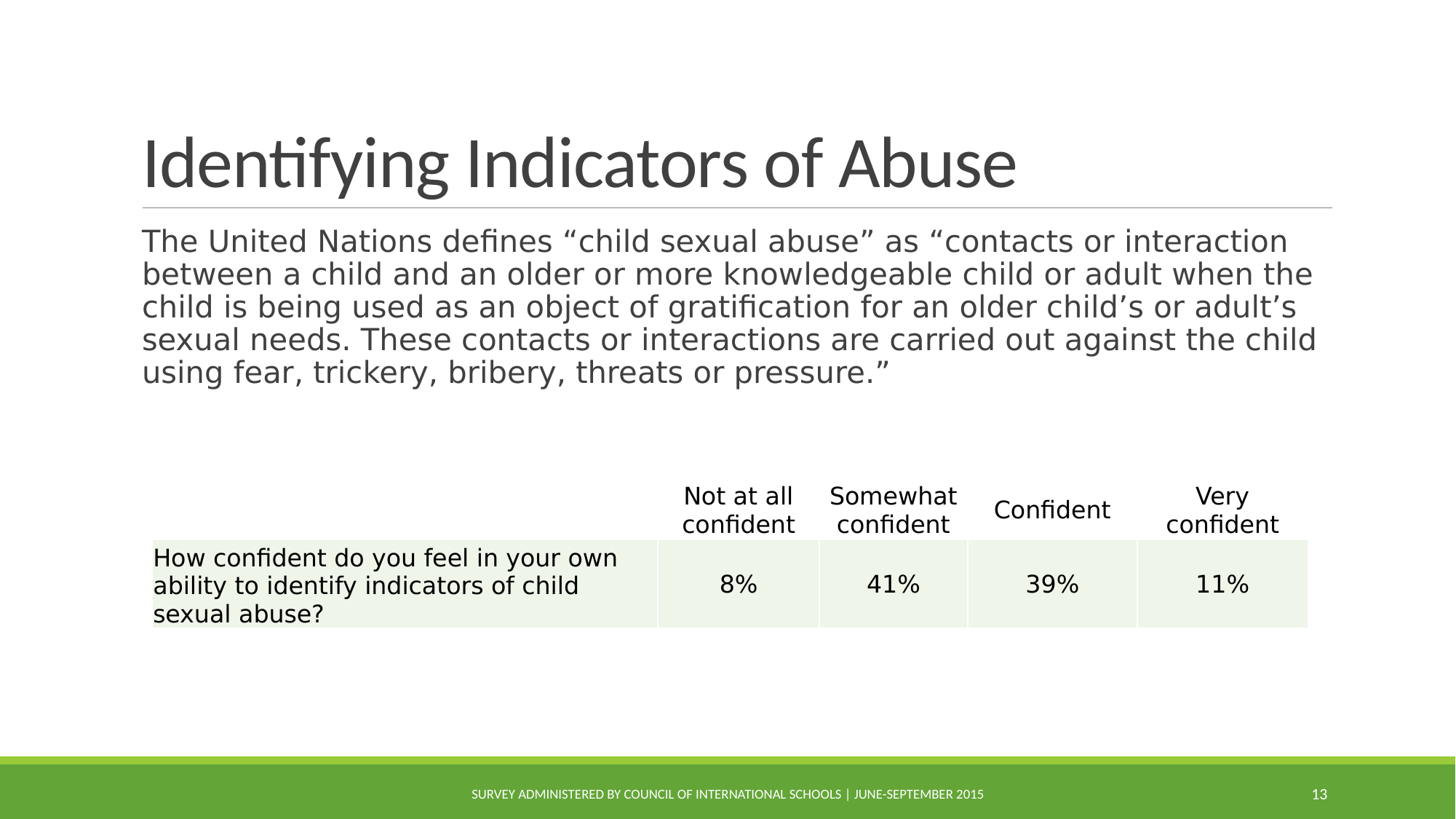

# Identifying Indicators of Abuse
The United Nations defines “child sexual abuse” as “contacts or interaction between a child and an older or more knowledgeable child or adult when the child is being used as an object of gratification for an older child’s or adult’s sexual needs. These contacts or interactions are carried out against the child using fear, trickery, bribery, threats or pressure.”
|  | Not at all confident | Somewhat confident | Confident | Very confident |
| --- | --- | --- | --- | --- |
| How confident do you feel in your own ability to identify indicators of child sexual abuse? | 8% | 41% | 39% | 11% |
Survey administered by Council of International Schools | June-September 2015
13